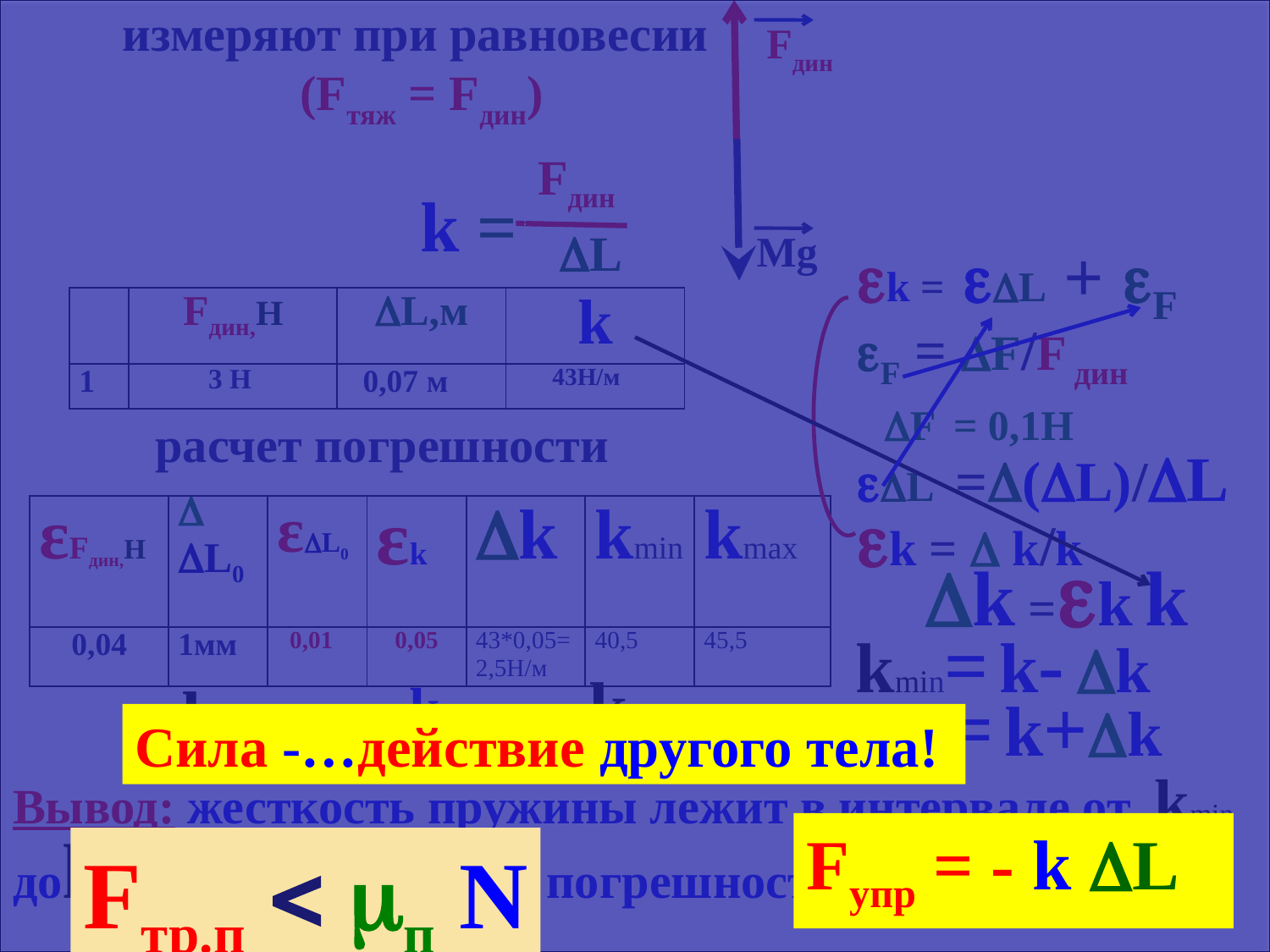

измеряют при равновесии  (Fтяж = Fдин)

Сила -…действие другого тела!
Fупр = - k ΔL
Fтр.п < μп N
Fдин
Fдин
 ΔL

k =
Mg
εk = εΔL + εF
εF = ΔF/F дин
  ΔF = 0,1H
εΔL =Δ(ΔL)/ΔL
εk = Δ k/k
Δk =εk k
kmin= k- Δk
kmax= k+Δk
|  | Fдин,Н | ΔL,м | k |
| --- | --- | --- | --- |
| 1 | 3 Н | 0,07 м | 43Н/м |

расчет погрешности
| εFдин,Н | Δ ΔL0 | εΔL0 | εk | Δk | kmin | kmax |
| --- | --- | --- | --- | --- | --- | --- |
| 0,04 | 1мм | 0,01 | 0,05 | 43\*0,05=2,5Н/м | 40,5 | 45,5 |
kmax
kmin
k
Вывод: жесткость пружины лежит в интервале от kmin доkmax,  относительная погрешность составляет εk%.